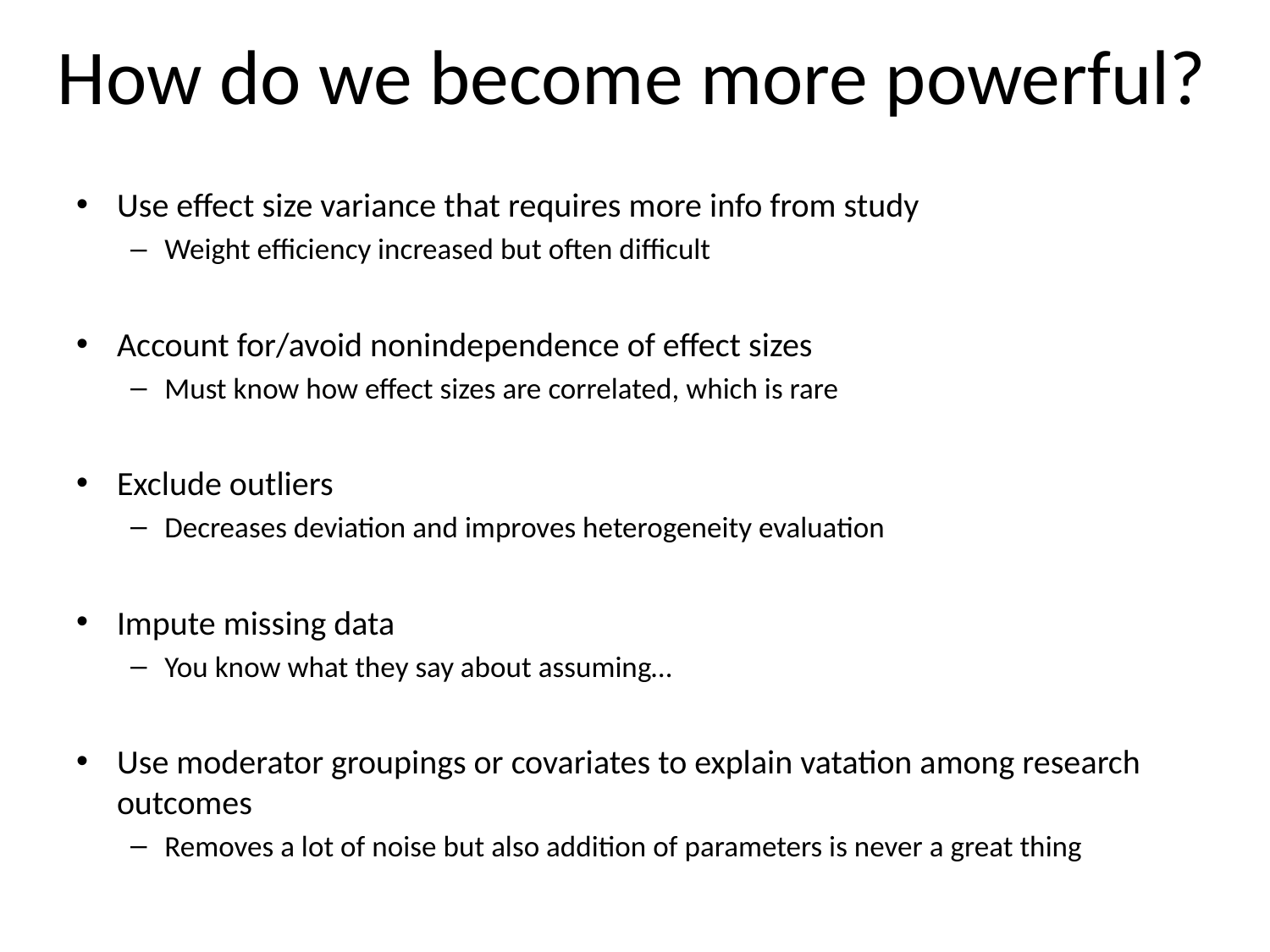

# How do we become more powerful?
Use effect size variance that requires more info from study
Weight efficiency increased but often difficult

Account for/avoid nonindependence of effect sizes
Must know how effect sizes are correlated, which is rare

Exclude outliers
Decreases deviation and improves heterogeneity evaluation

Impute missing data
You know what they say about assuming…

Use moderator groupings or covariates to explain vatation among research outcomes
Removes a lot of noise but also addition of parameters is never a great thing